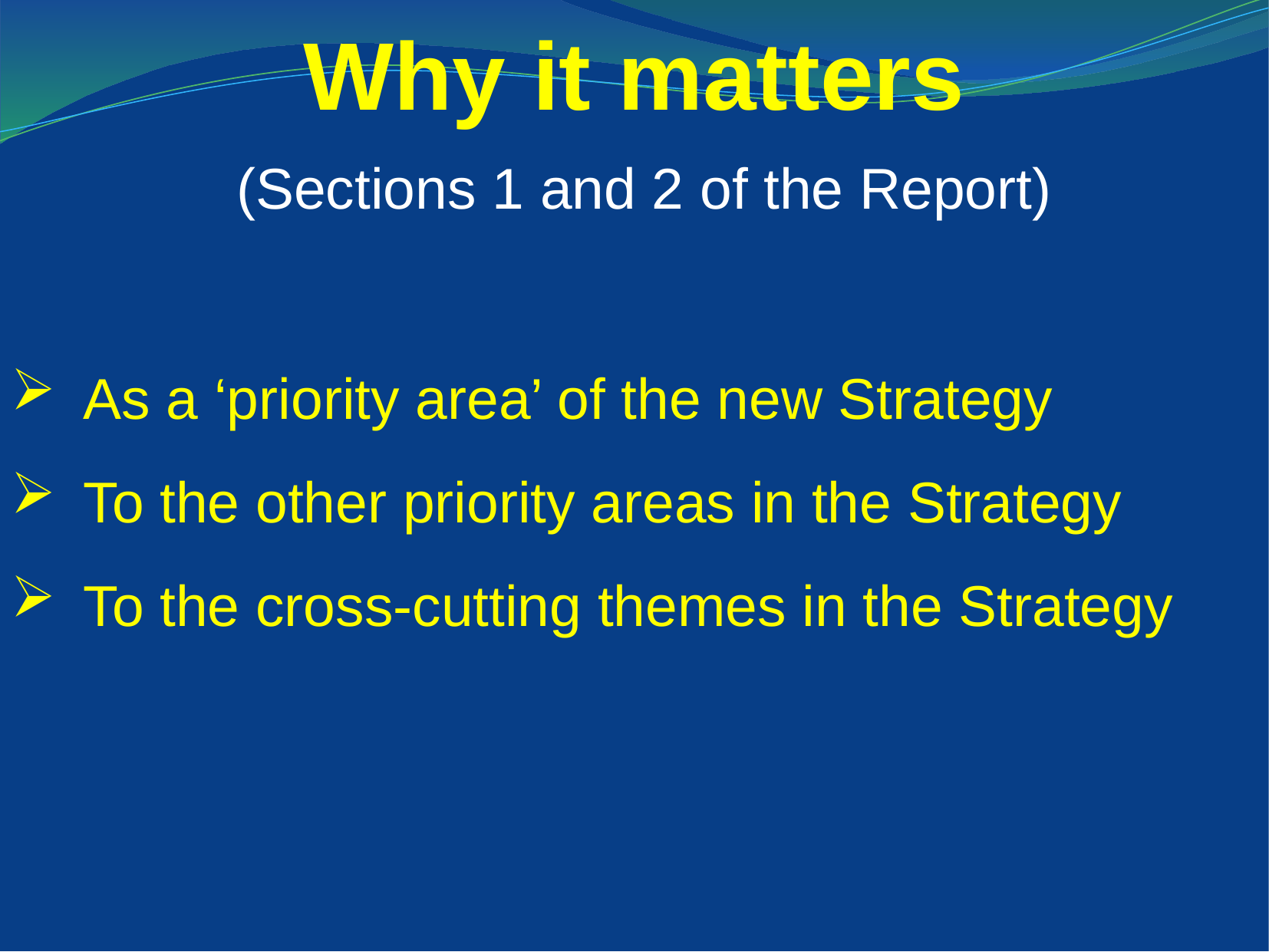

Why it matters
(Sections 1 and 2 of the Report)
As a ‘priority area’ of the new Strategy
To the other priority areas in the Strategy
To the cross-cutting themes in the Strategy